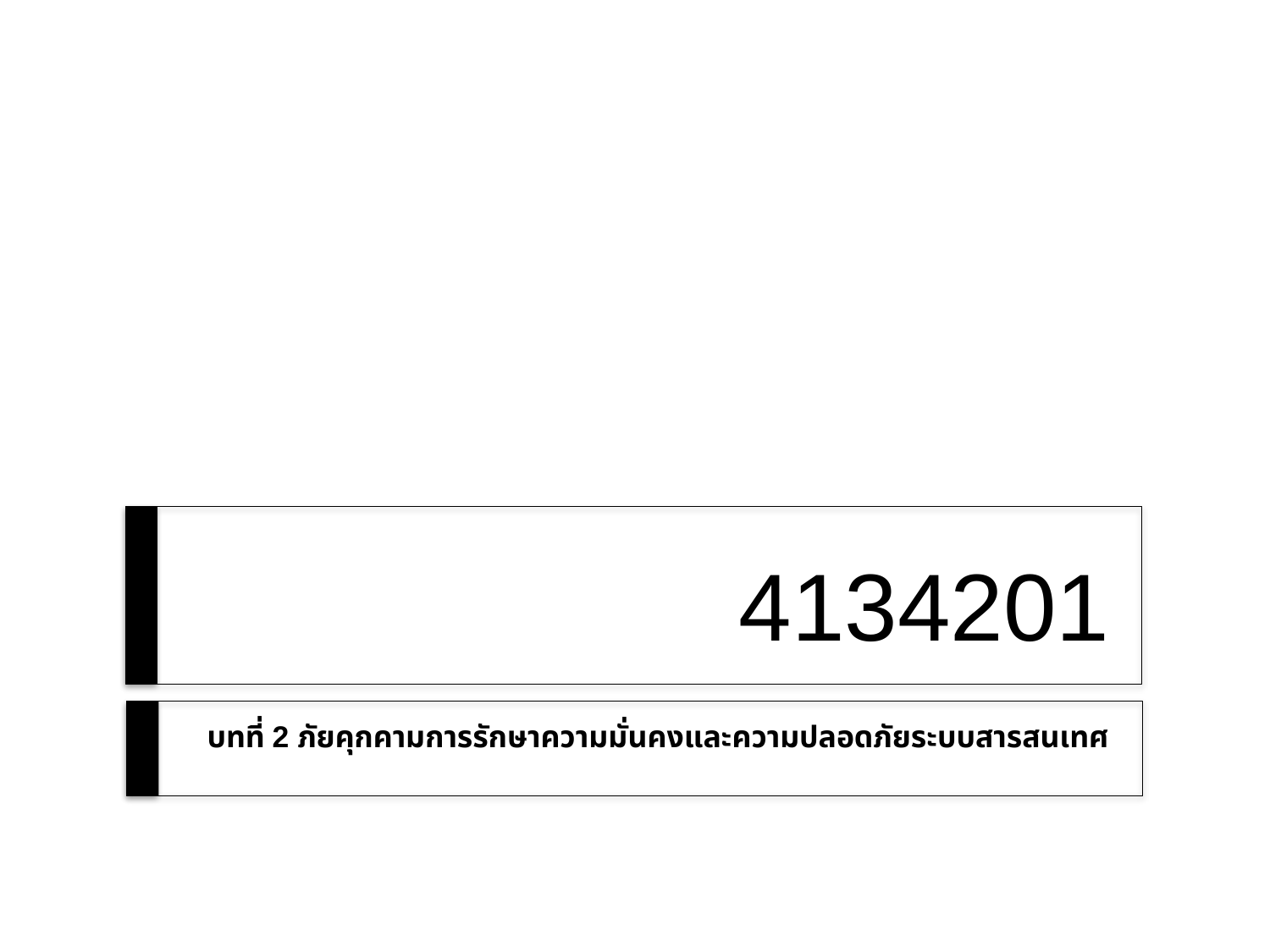

# 4134201
บทที่ 2 ภัยคุกคามการรักษาความมั่นคงและความปลอดภัยระบบสารสนเทศ